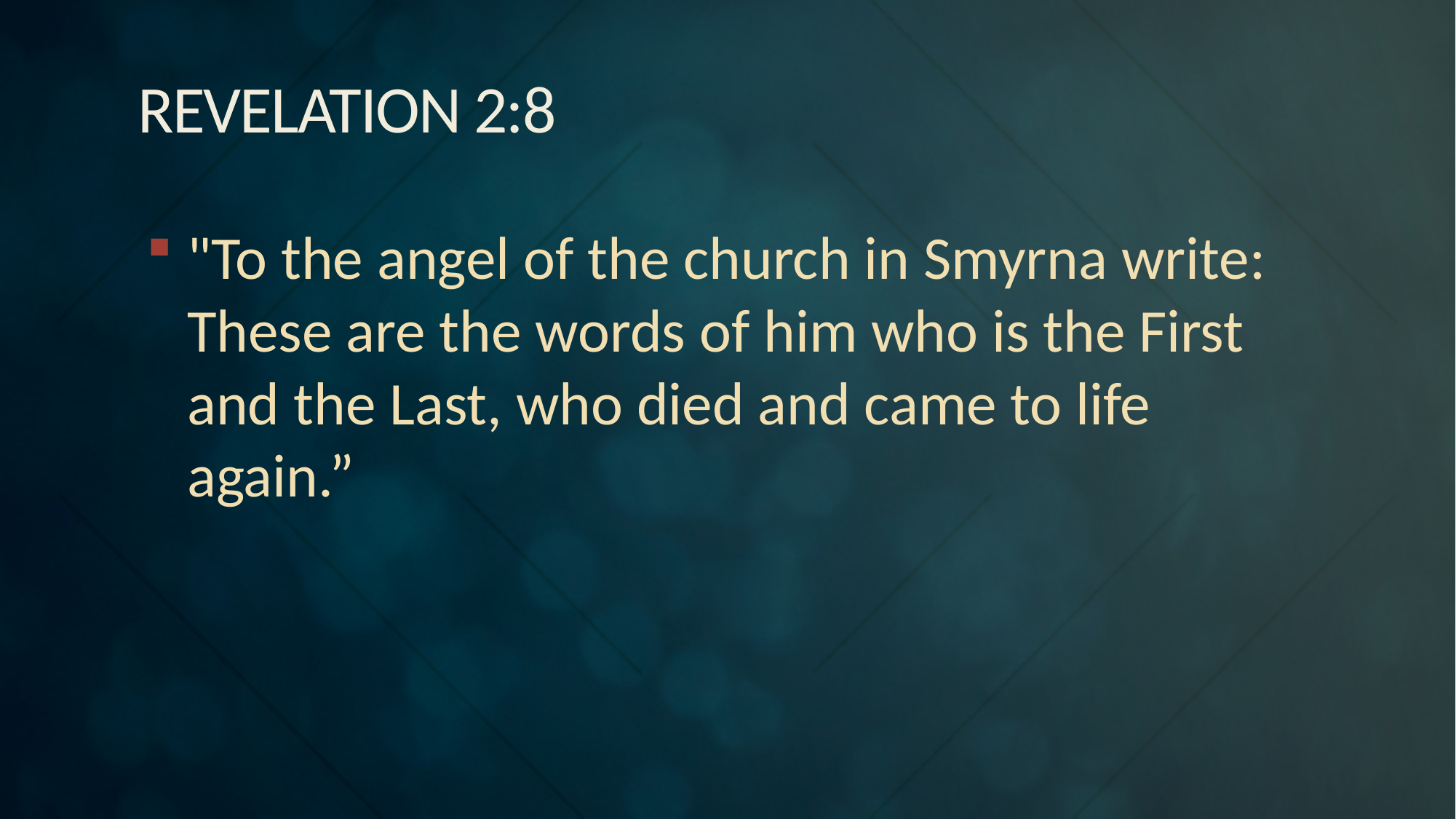

# REVELATION 2:8
"To the angel of the church in Smyrna write: These are the words of him who is the First and the Last, who died and came to life again.”